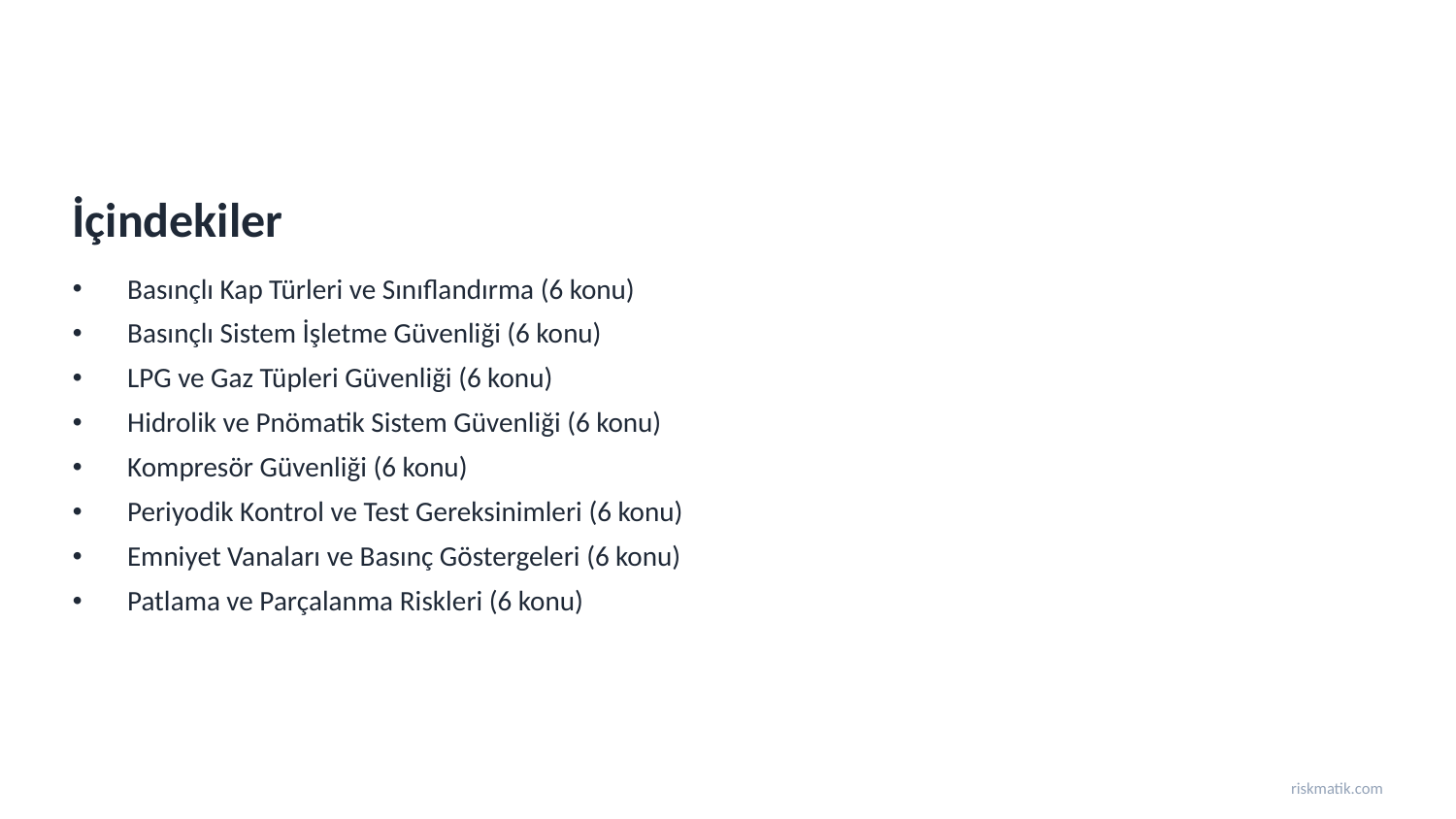

İçindekiler
Basınçlı Kap Türleri ve Sınıflandırma (6 konu)
Basınçlı Sistem İşletme Güvenliği (6 konu)
LPG ve Gaz Tüpleri Güvenliği (6 konu)
Hidrolik ve Pnömatik Sistem Güvenliği (6 konu)
Kompresör Güvenliği (6 konu)
Periyodik Kontrol ve Test Gereksinimleri (6 konu)
Emniyet Vanaları ve Basınç Göstergeleri (6 konu)
Patlama ve Parçalanma Riskleri (6 konu)
riskmatik.com